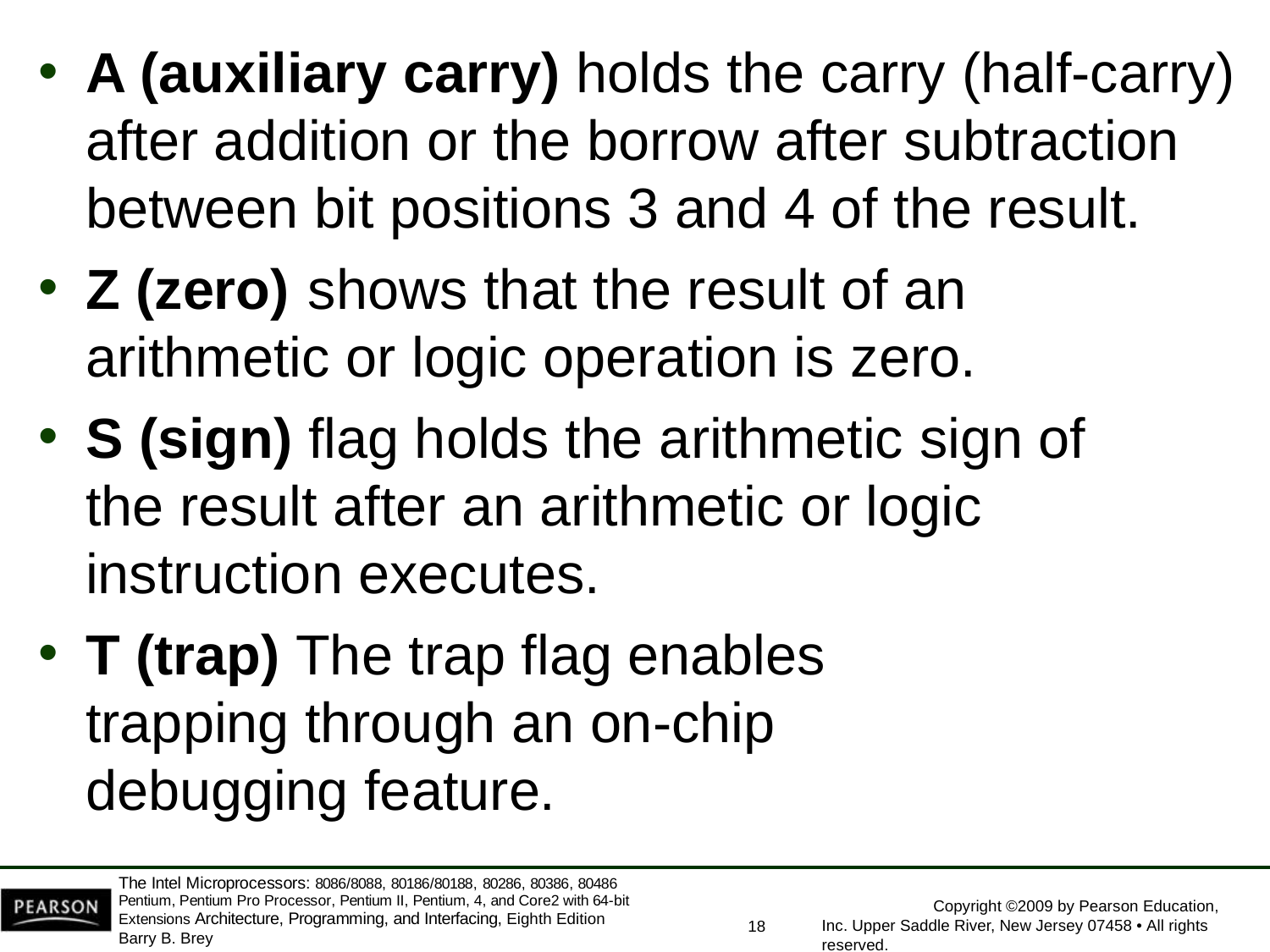

A (auxiliary carry) holds the carry (half-carry) after addition or the borrow after subtraction between bit positions 3 and 4 of the result.

Z (zero) shows that the result of an arithmetic or logic operation is zero.

S (sign) flag holds the arithmetic sign of the result after an arithmetic or logic instruction executes.

T (trap) The trap flag enables trapping through an on-chip debugging feature.

The Intel Microprocessors: 8086/8088, 80186/80188, 80286, 80386, 80486 Pentium, Pentium Pro Processor, Pentium II, Pentium, 4, and Core2 with 64-bit Extensions Architecture, Programming, and Interfacing, Eighth Edition
Barry B. Brey

Copyright ©2009 by Pearson Education, Inc. Upper Saddle River, New Jersey 07458 • All rights reserved.
18